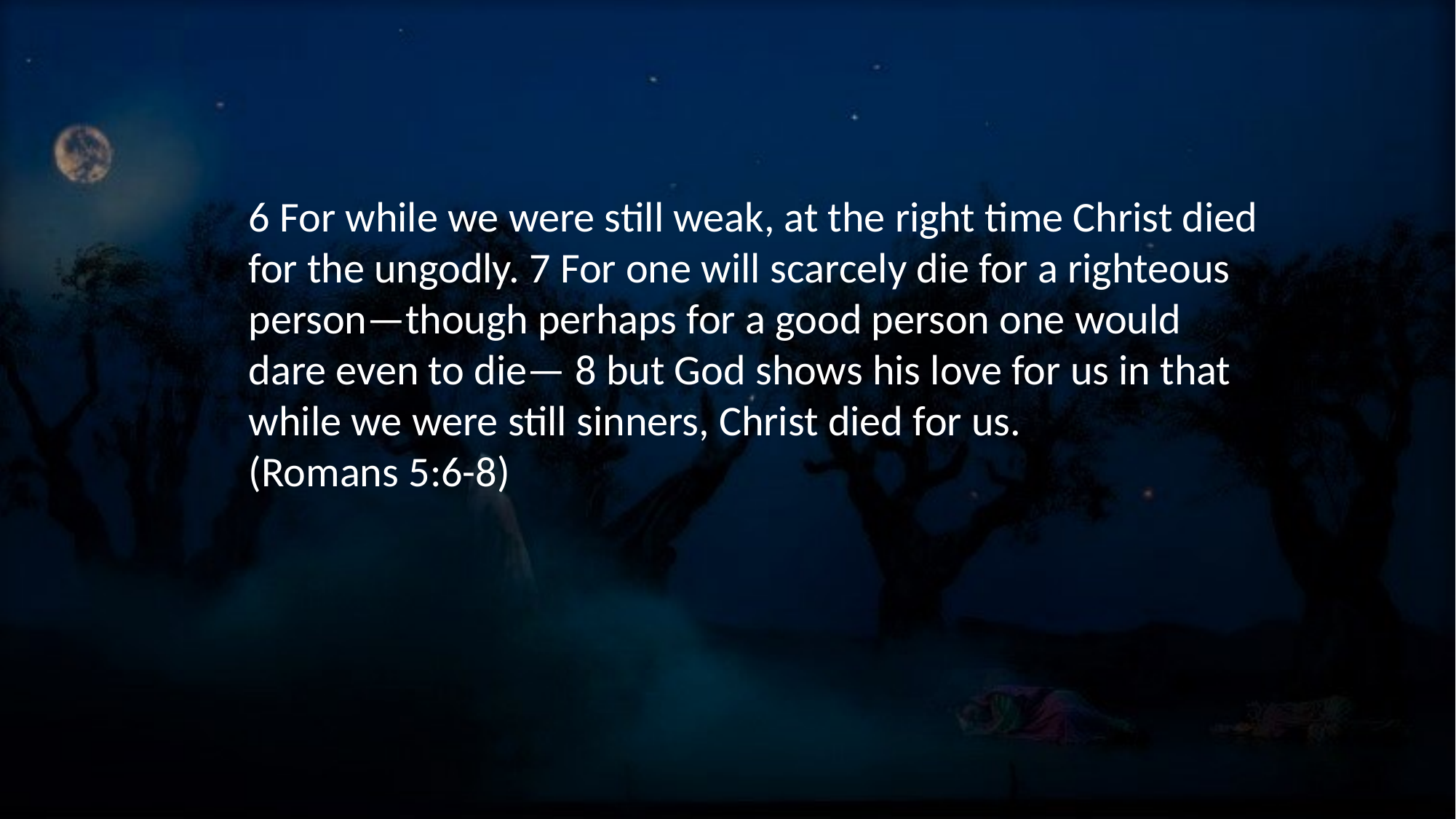

6 For while we were still weak, at the right time Christ died for the ungodly. 7 For one will scarcely die for a righteous person—though perhaps for a good person one would dare even to die— 8 but God shows his love for us in that while we were still sinners, Christ died for us.
(Romans 5:6-8)